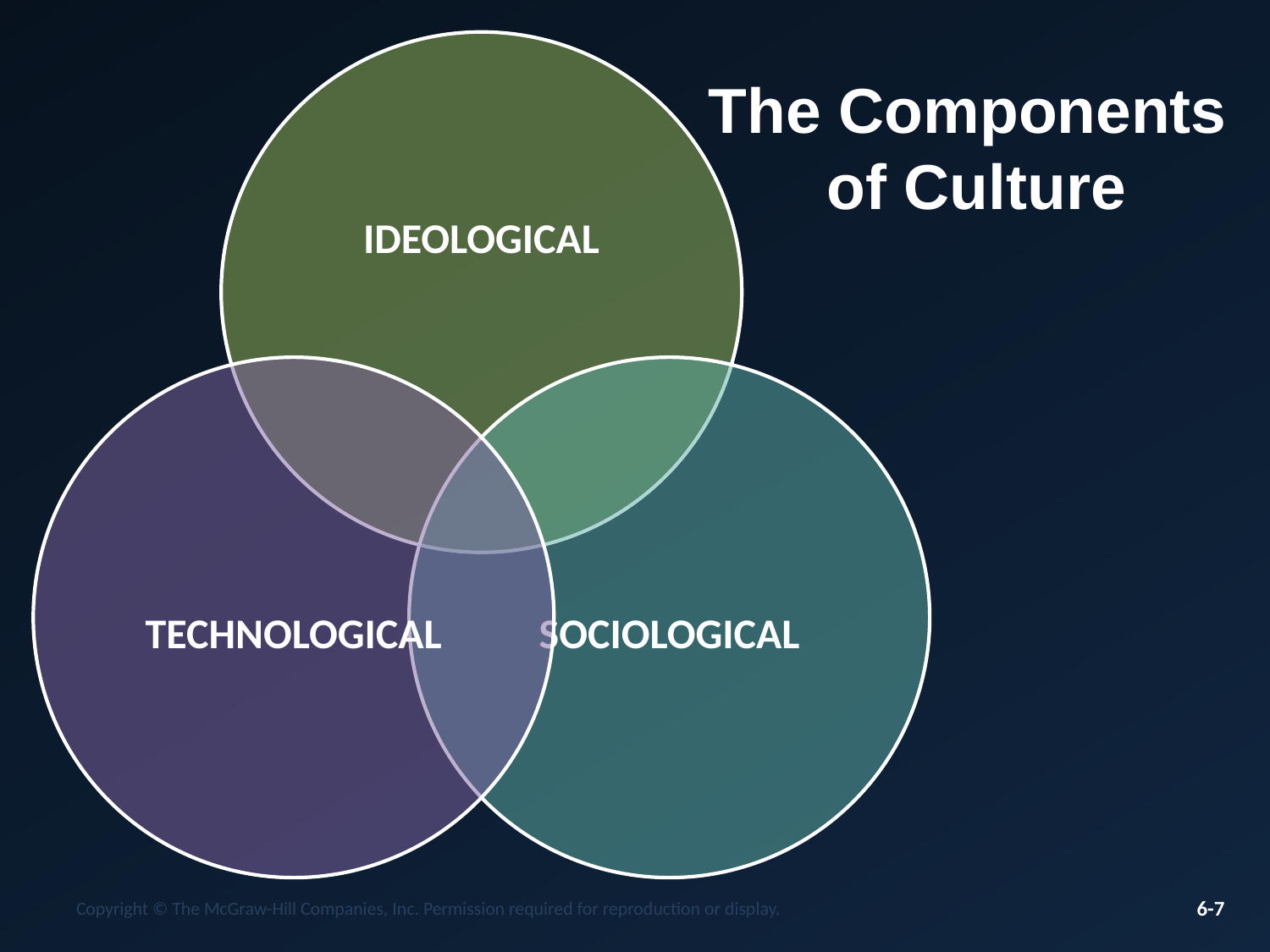

IDEOLOGICAL
SOCIOLOGICAL
TECHNOLOGICAL
The Components
of Culture
Copyright © The McGraw-Hill Companies, Inc. Permission required for reproduction or display.
6-7